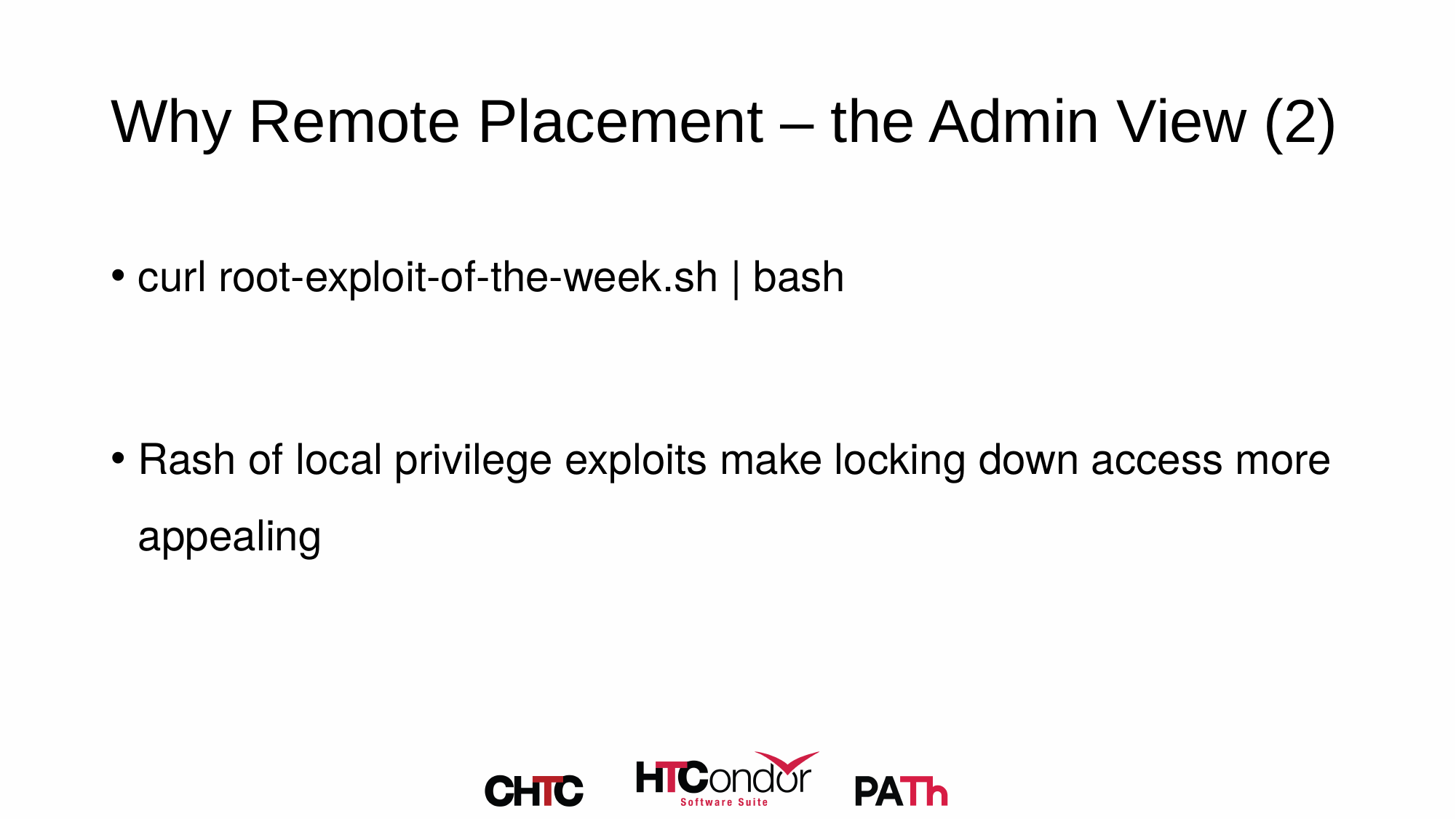

# Why Remote Placement – the Admin View (2)
curl root-exploit-of-the-week.sh | bash

Rash of local privilege exploits make locking down access more appealing